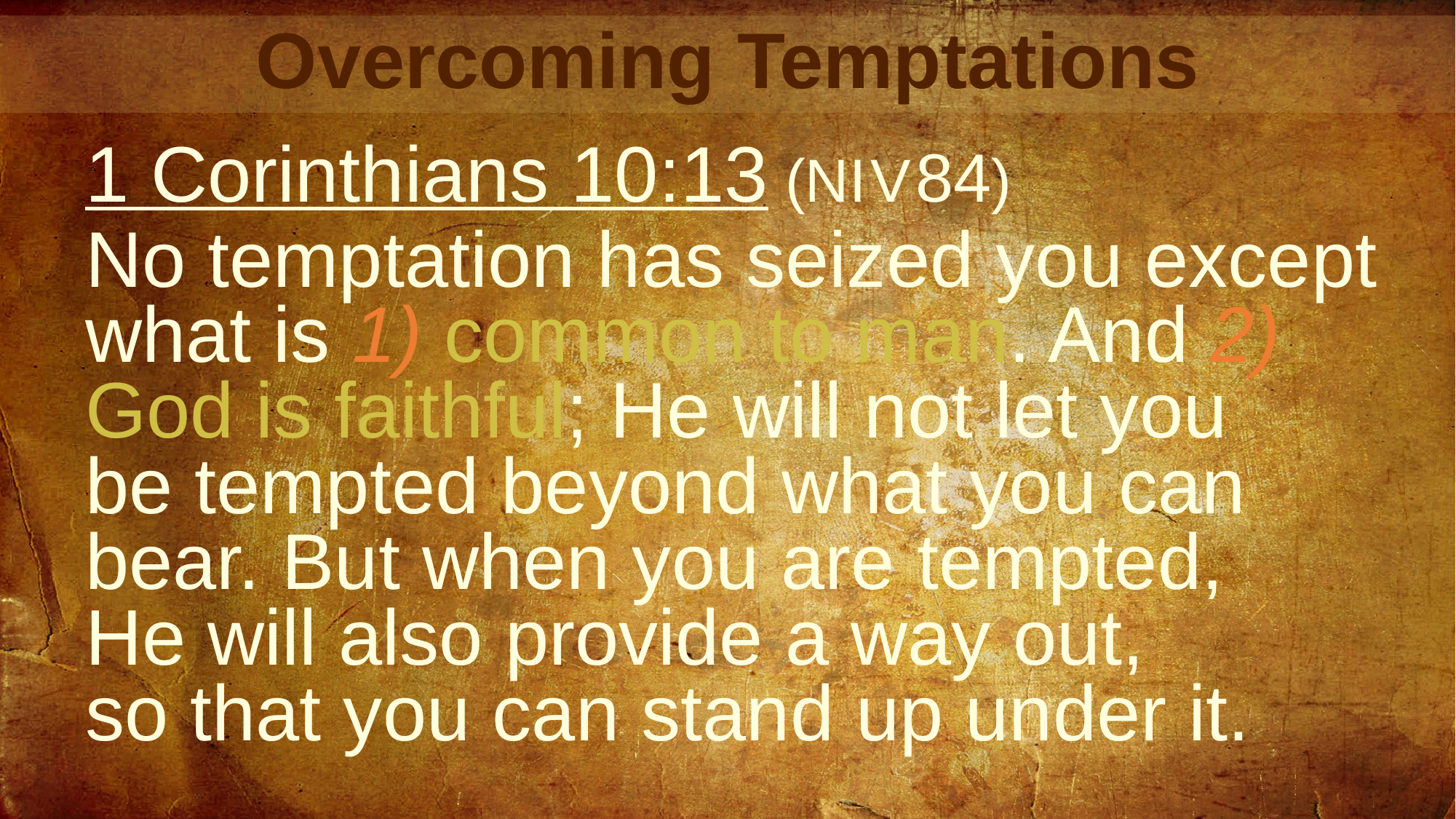

Overcoming Temptations
1 Corinthians 10:13 (NIV84)
No temptation has seized you except what is 1) common to man. And 2)
God is faithful; He will not let you
be tempted beyond what you can bear. But when you are tempted,
He will also provide a way out,
so that you can stand up under it.